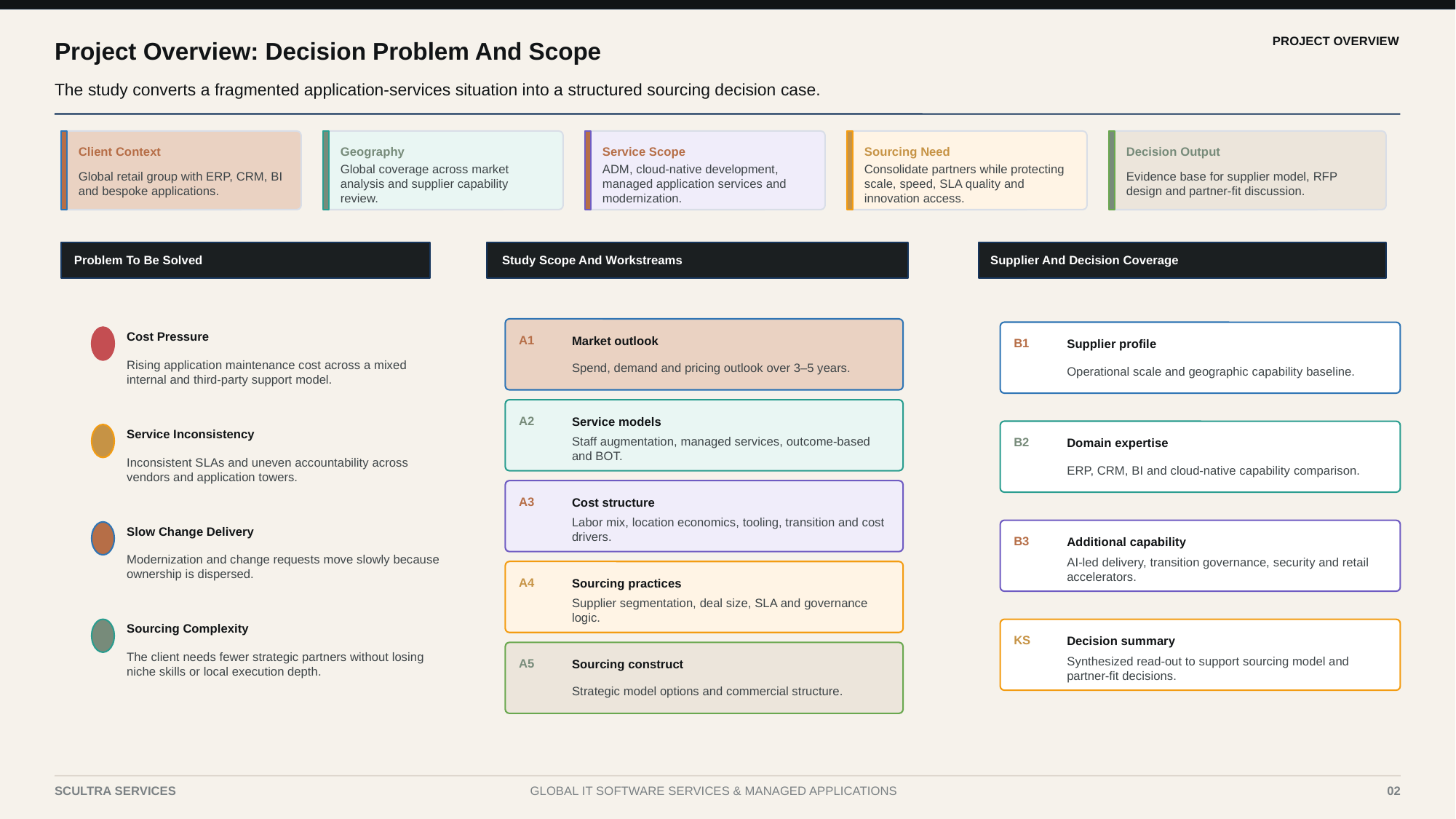

PROJECT OVERVIEW
Project Overview: Decision Problem And Scope
The study converts a fragmented application-services situation into a structured sourcing decision case.

Client Context
Geography
Service Scope
Sourcing Need
Decision Output
Global retail group with ERP, CRM, BI and bespoke applications.
Global coverage across market analysis and supplier capability review.
ADM, cloud-native development, managed application services and modernization.
Consolidate partners while protecting scale, speed, SLA quality and innovation access.
Evidence base for supplier model, RFP design and partner-fit discussion.

Problem To Be Solved
Study Scope And Workstreams
Supplier And Decision Coverage

Cost Pressure
A1
Market outlook

B1
Supplier profile
Rising application maintenance cost across a mixed internal and third-party support model.
Spend, demand and pricing outlook over 3–5 years.
Operational scale and geographic capability baseline.

A2
Service models
Service Inconsistency

B2
Domain expertise
Staff augmentation, managed services, outcome-based and BOT.
Inconsistent SLAs and uneven accountability across vendors and application towers.
ERP, CRM, BI and cloud-native capability comparison.

A3
Cost structure
Labor mix, location economics, tooling, transition and cost drivers.
Slow Change Delivery

B3
Additional capability
Modernization and change requests move slowly because ownership is dispersed.
AI-led delivery, transition governance, security and retail accelerators.

A4
Sourcing practices
Supplier segmentation, deal size, SLA and governance logic.
Sourcing Complexity

KS
Decision summary

The client needs fewer strategic partners without losing niche skills or local execution depth.
A5
Sourcing construct
Synthesized read-out to support sourcing model and partner-fit decisions.
Strategic model options and commercial structure.

2
SCULTRA SERVICES
GLOBAL IT SOFTWARE SERVICES & MANAGED APPLICATIONS
02